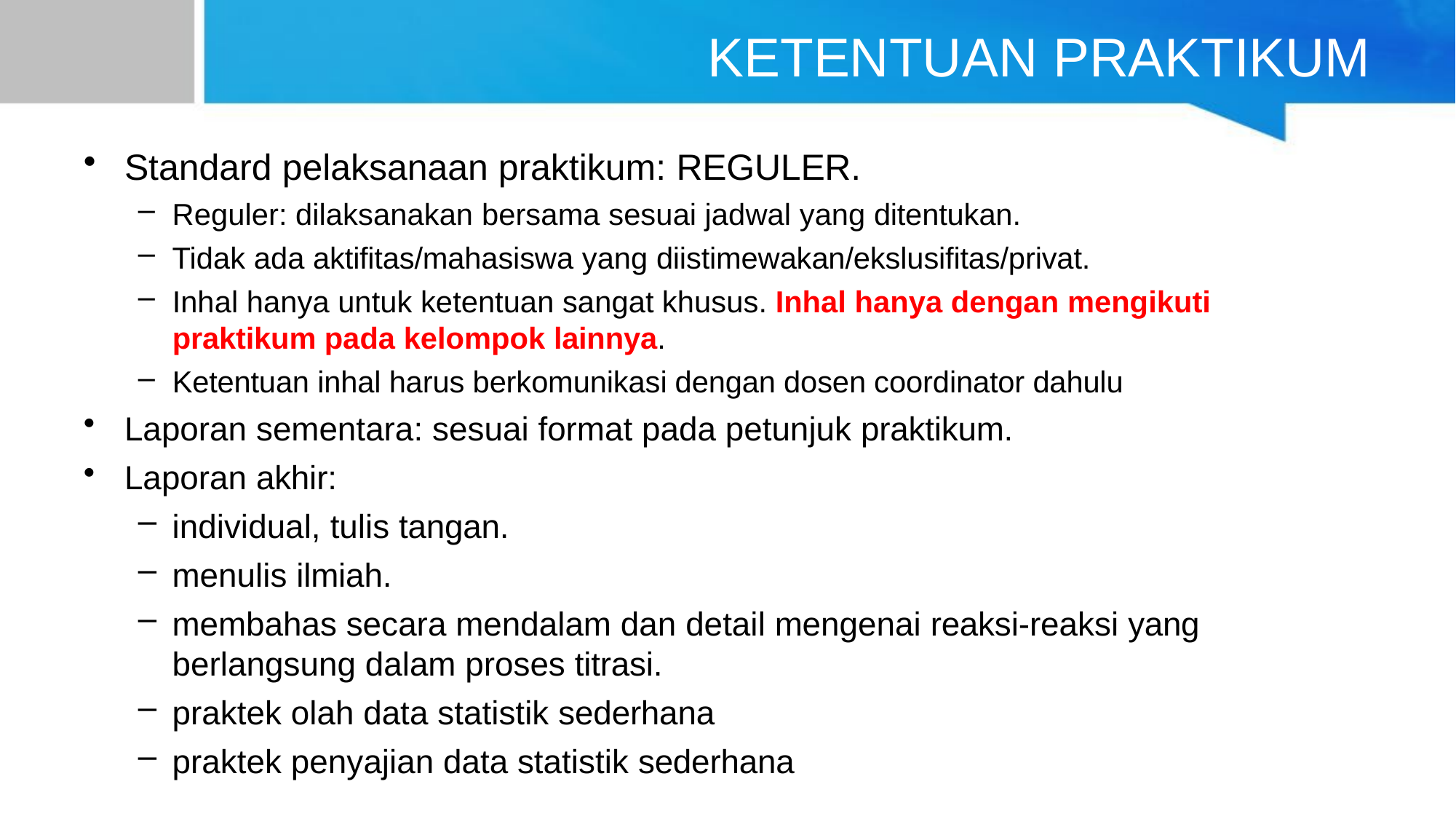

# KETENTUAN PRAKTIKUM
Standard pelaksanaan praktikum: REGULER.
Reguler: dilaksanakan bersama sesuai jadwal yang ditentukan.
Tidak ada aktifitas/mahasiswa yang diistimewakan/ekslusifitas/privat.
Inhal hanya untuk ketentuan sangat khusus. Inhal hanya dengan mengikuti praktikum pada kelompok lainnya.
Ketentuan inhal harus berkomunikasi dengan dosen coordinator dahulu
Laporan sementara: sesuai format pada petunjuk praktikum.
Laporan akhir:
individual, tulis tangan.
menulis ilmiah.
membahas secara mendalam dan detail mengenai reaksi-reaksi yang 	berlangsung dalam proses titrasi.
praktek olah data statistik sederhana
praktek penyajian data statistik sederhana